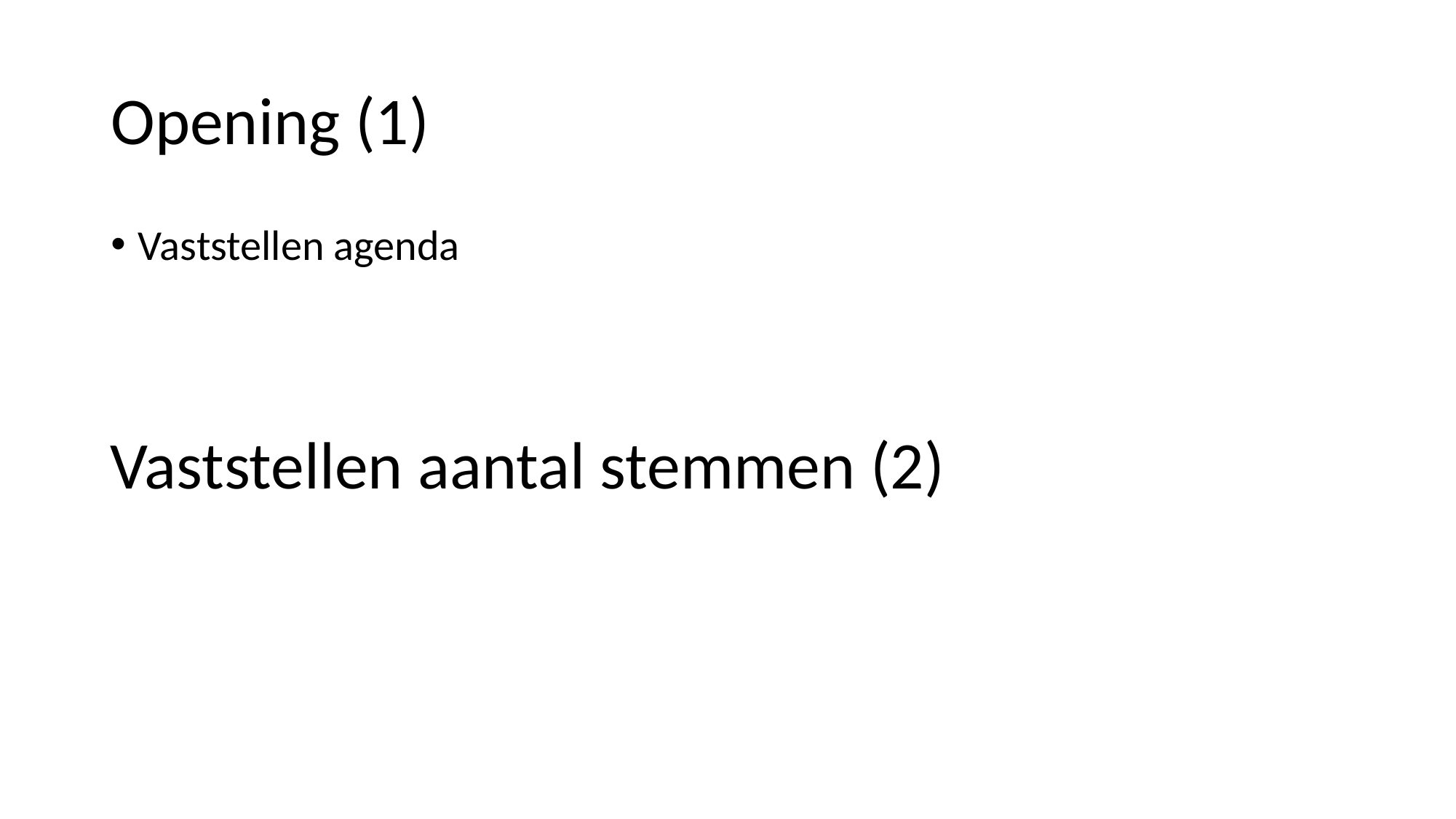

# Opening (1)
Vaststellen agenda

Vaststellen aantal stemmen (2)